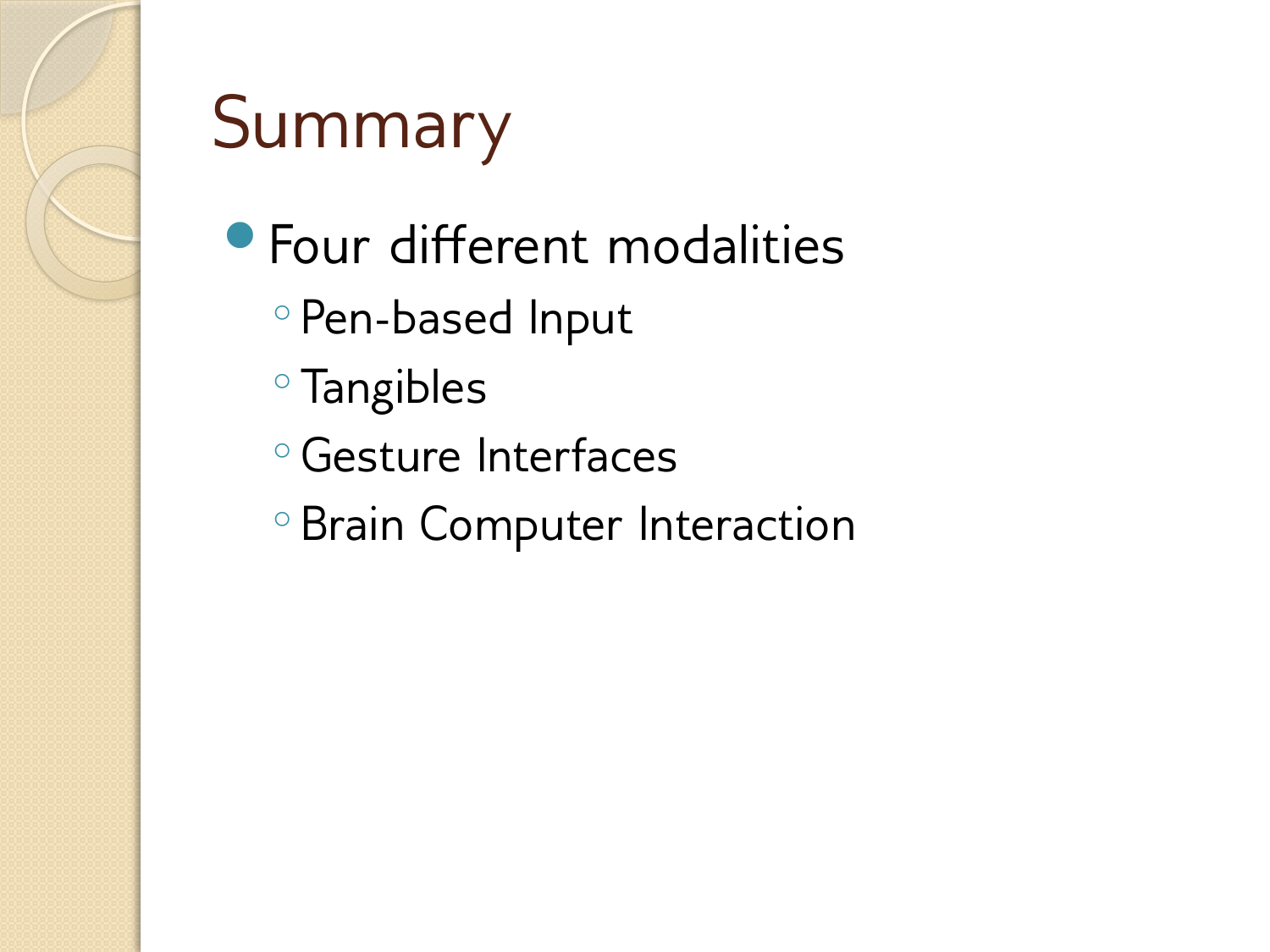

# Summary
Four different modalities
Pen-based Input
Tangibles
Gesture Interfaces
Brain Computer Interaction